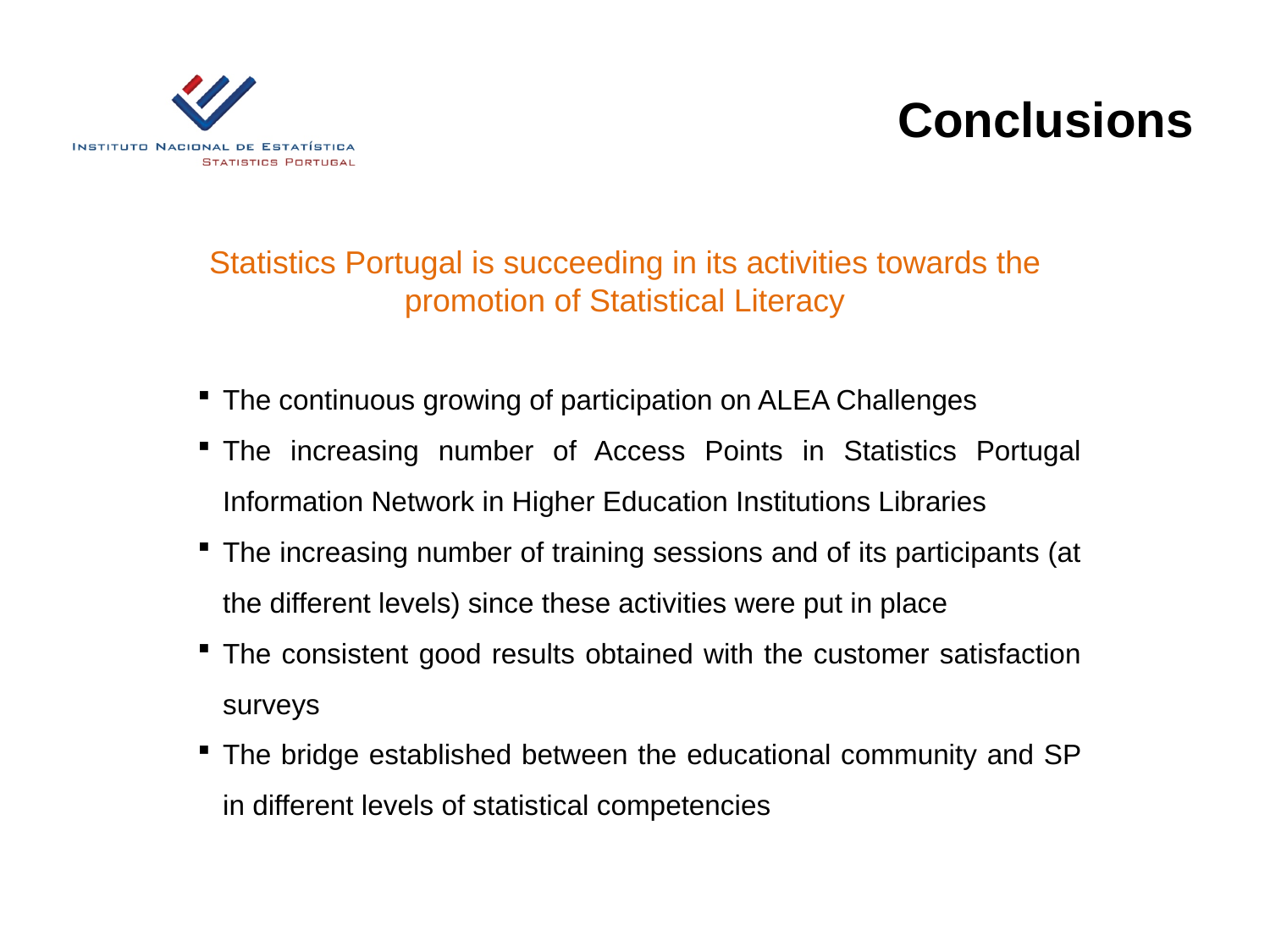

# Conclusions

Statistics Portugal is succeeding in its activities towards the promotion of Statistical Literacy
The continuous growing of participation on ALEA Challenges
The increasing number of Access Points in Statistics Portugal Information Network in Higher Education Institutions Libraries
The increasing number of training sessions and of its participants (at the different levels) since these activities were put in place
The consistent good results obtained with the customer satisfaction surveys
The bridge established between the educational community and SP in different levels of statistical competencies